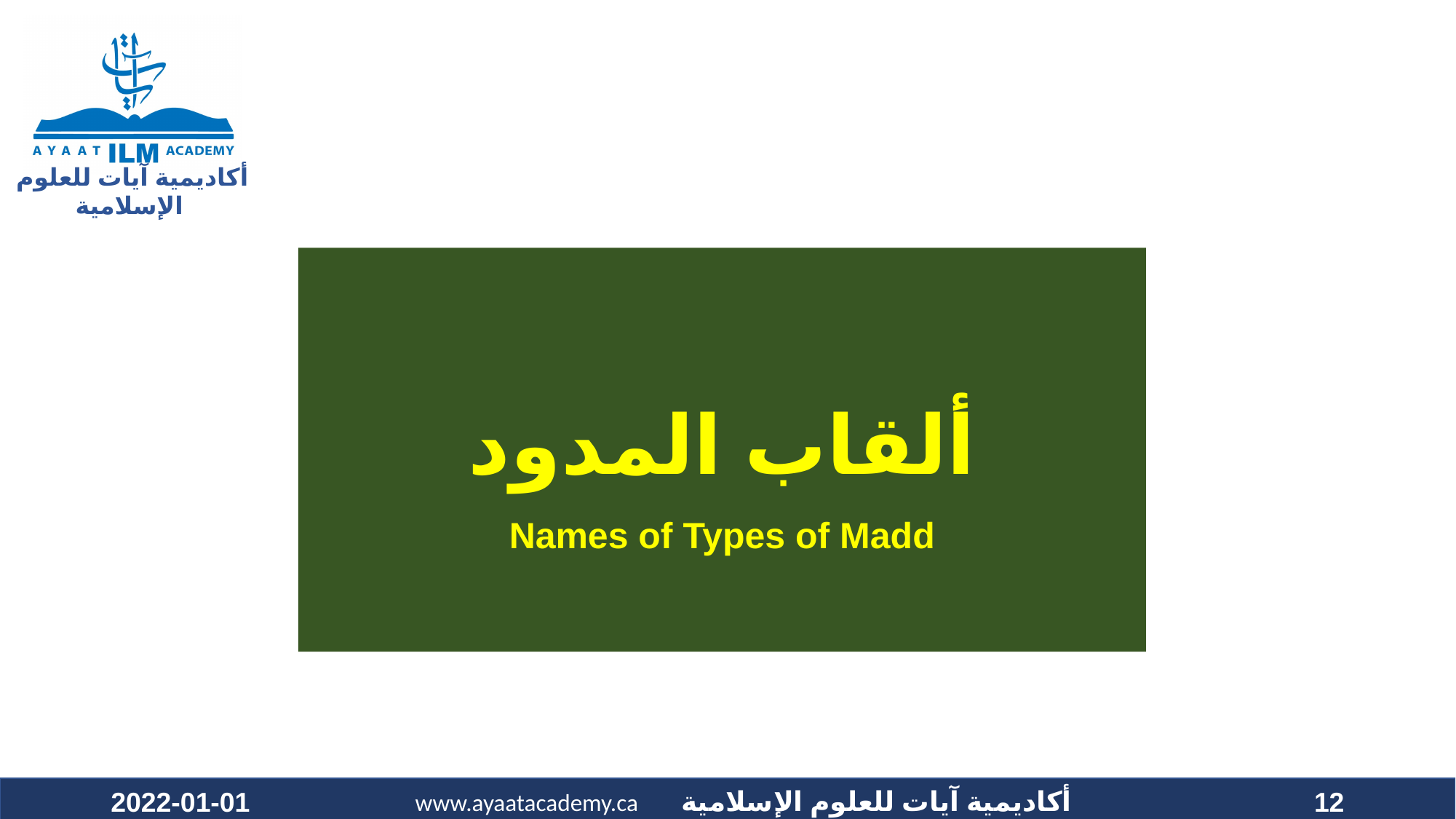

# ألقاب المدود Names of Types of Madd
2022-01-01
12